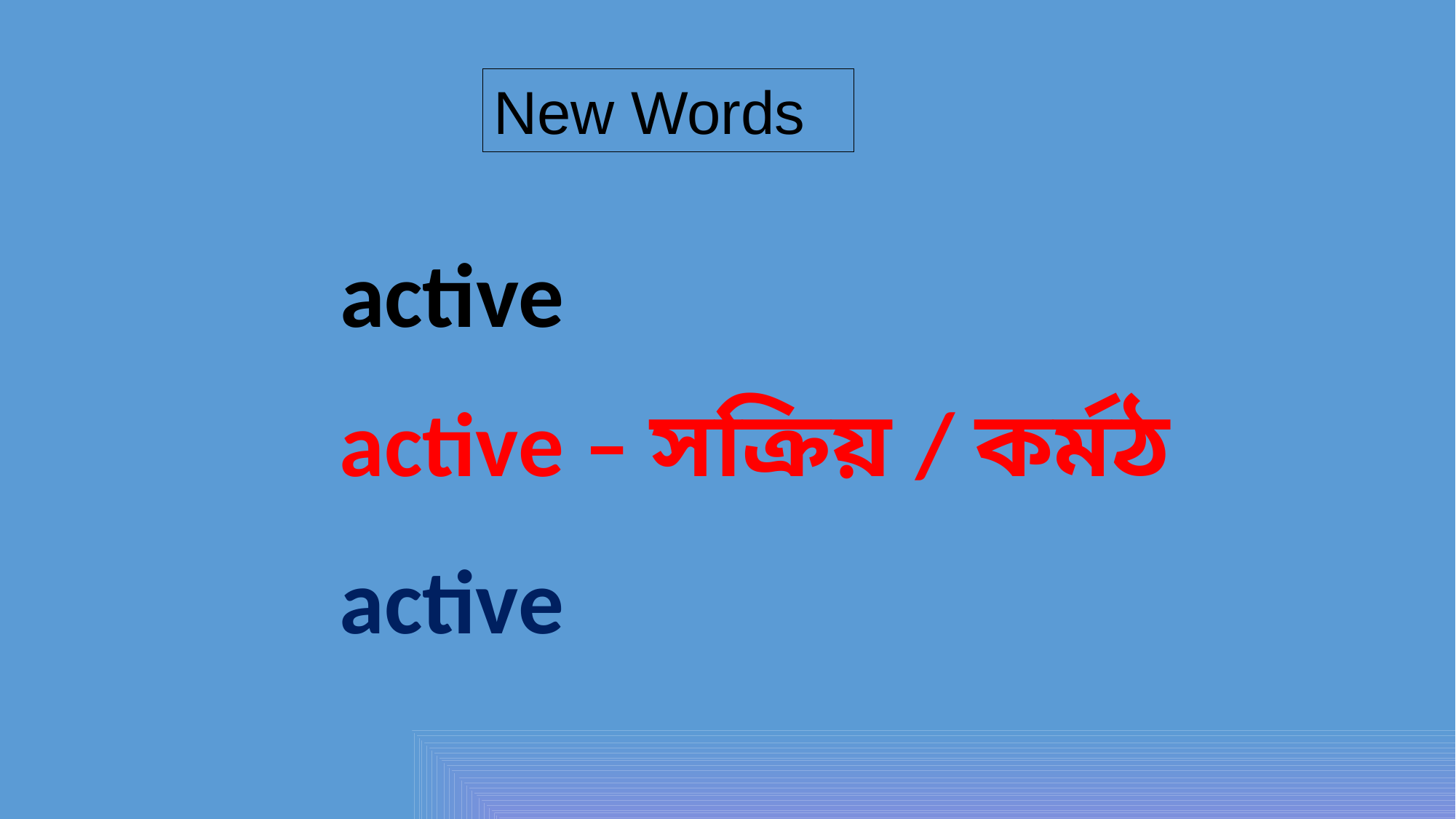

New Words
active
active – সক্রিয় / কর্মঠ
active